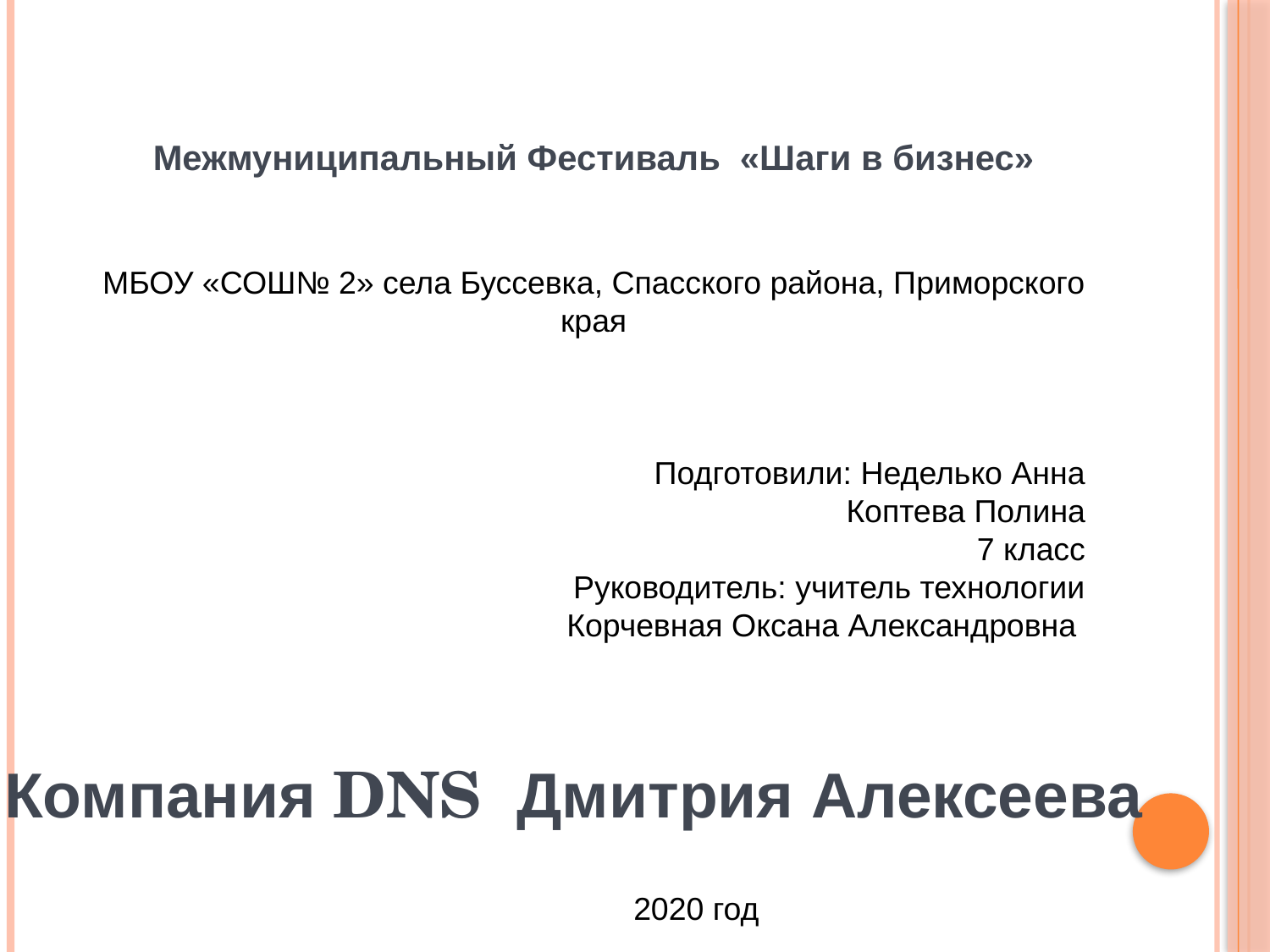

Межмуниципальный Фестиваль  «Шаги в бизнес»

МБОУ «СОШ№ 2» села Буссевка, Спасского района, Приморского края

Подготовили: Неделько Анна
Коптева Полина
7 класс
Руководитель: учитель технологии
 Корчевная Оксана Александровна
 Компания DNS  Дмитрия Алексеева
2020 год